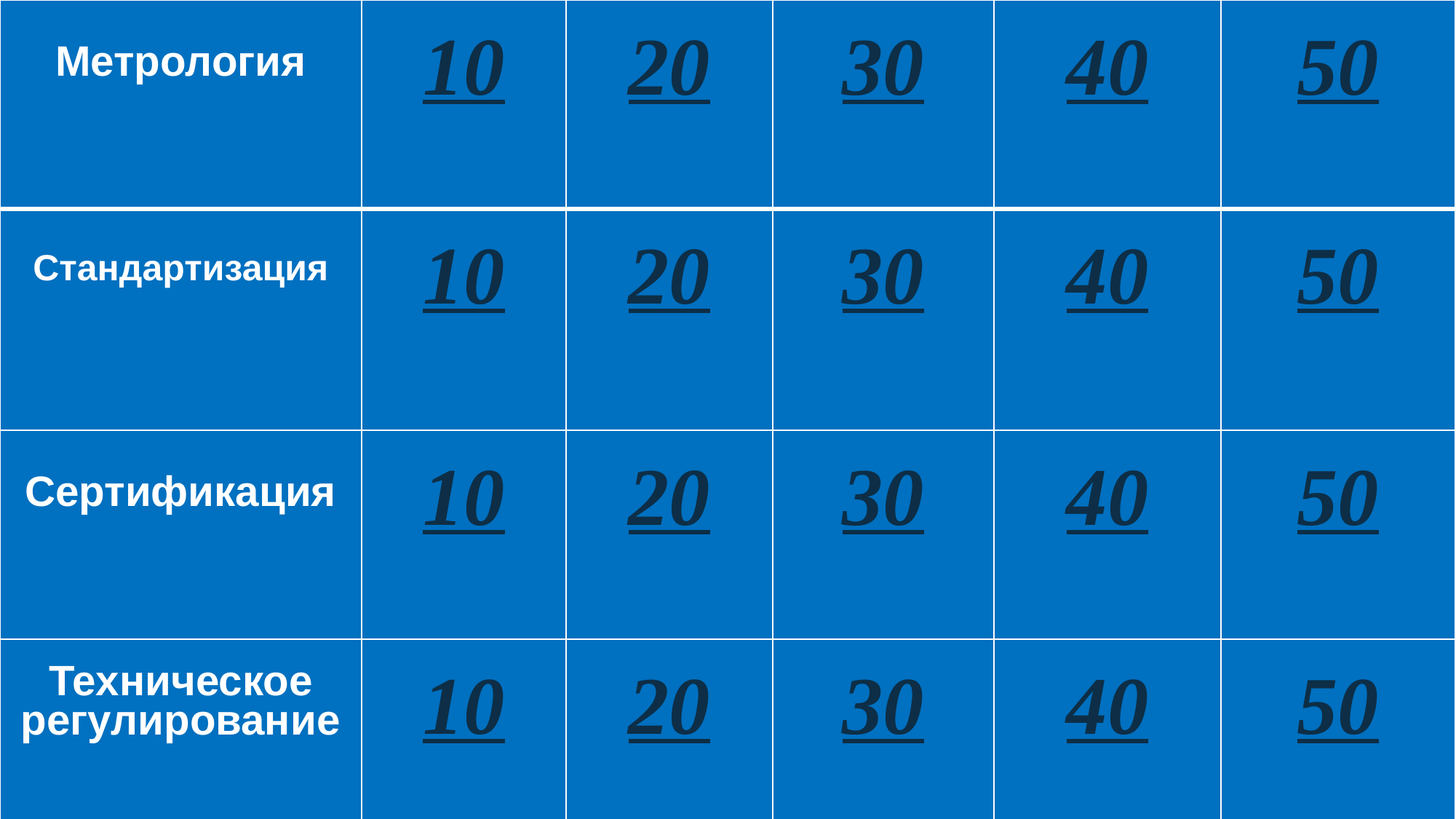

| Метрология | 10 | 20 | 30 | 40 | 50 |
| --- | --- | --- | --- | --- | --- |
| Стандартизация | 10 | 20 | 30 | 40 | 50 |
| Сертификация | 10 | 20 | 30 | 40 | 50 |
| Техническое регулирование | 10 | 20 | 30 | 40 | 50 |